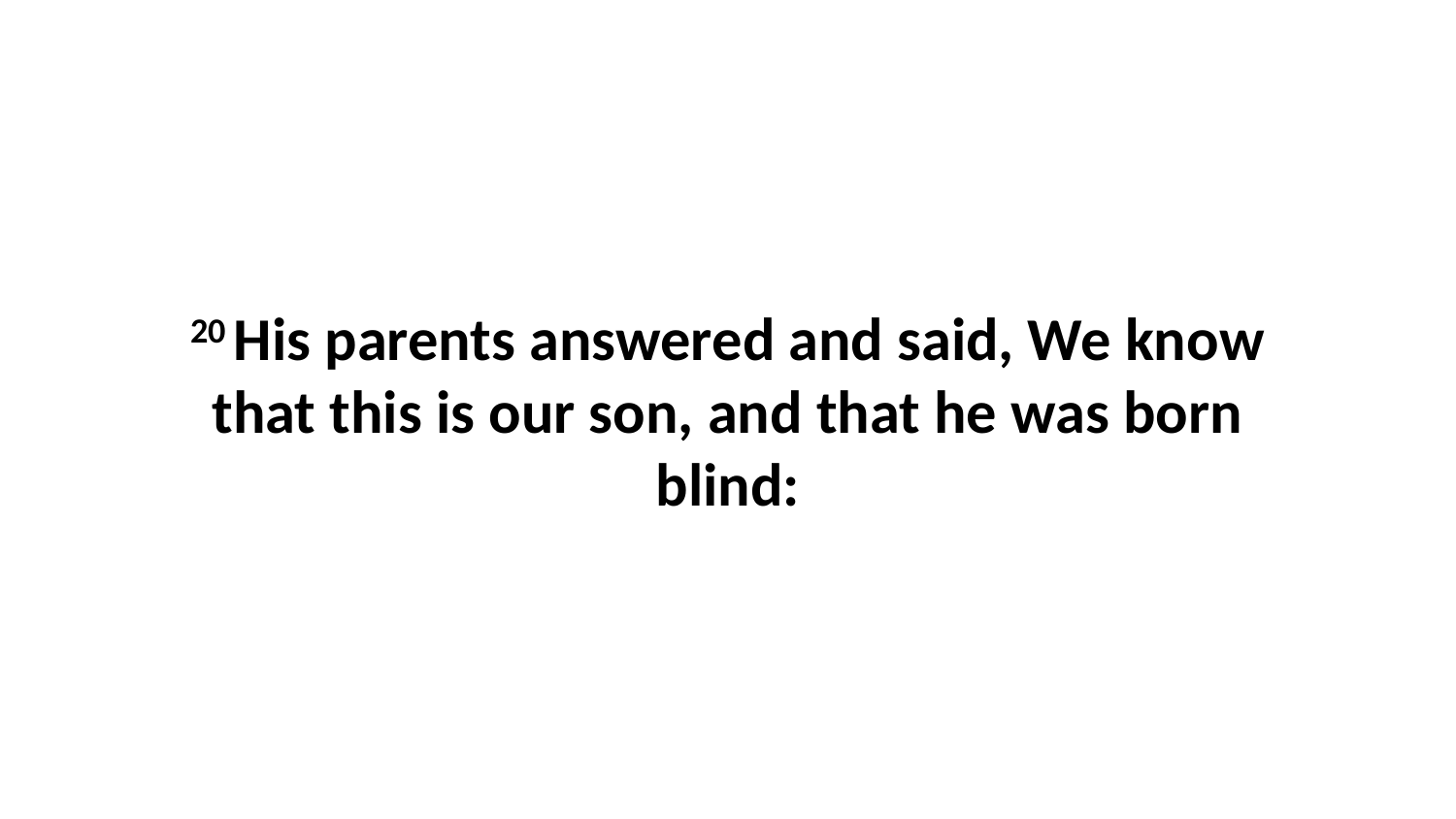

20 His parents answered and said, We know that this is our son, and that he was born blind: